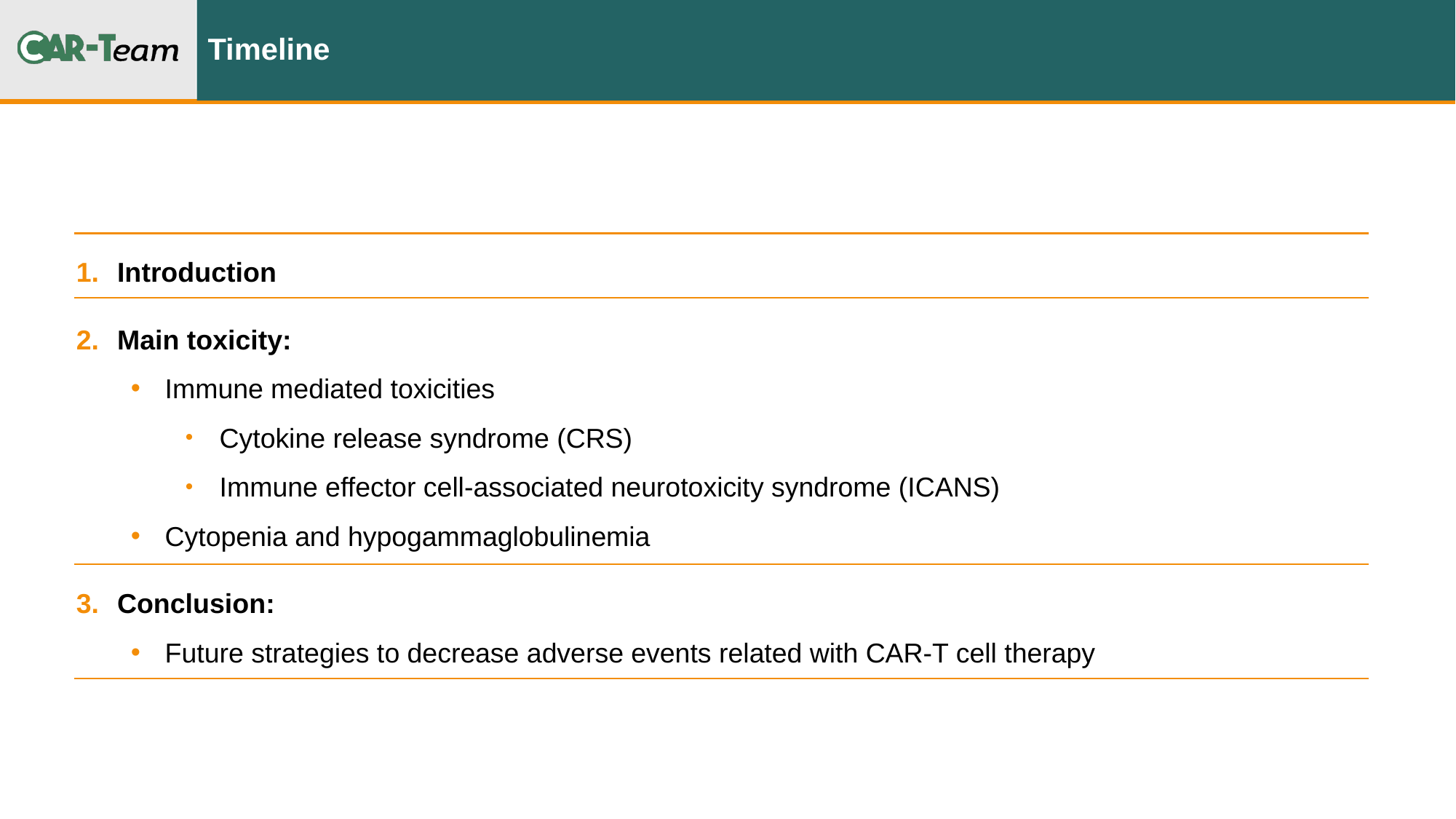

# Timeline
Introduction
Main toxicity:
Immune mediated toxicities
Cytokine release syndrome (CRS)
Immune effector cell-associated neurotoxicity syndrome (ICANS)
Cytopenia and hypogammaglobulinemia
Conclusion:
Future strategies to decrease adverse events related with CAR-T cell therapy